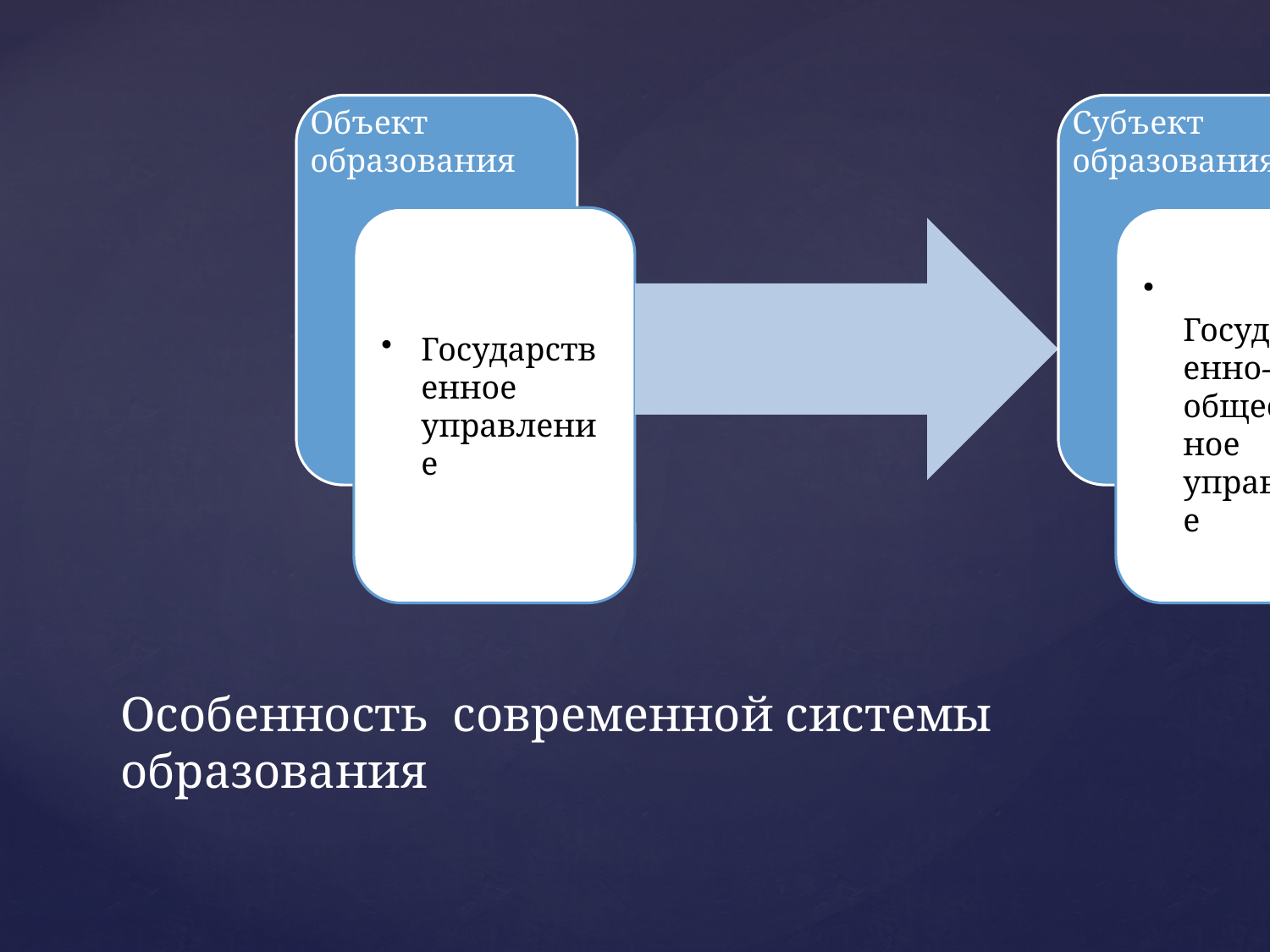

Объект образования
Государственное управление
Субъект образования
# Особенность  современной системы образования